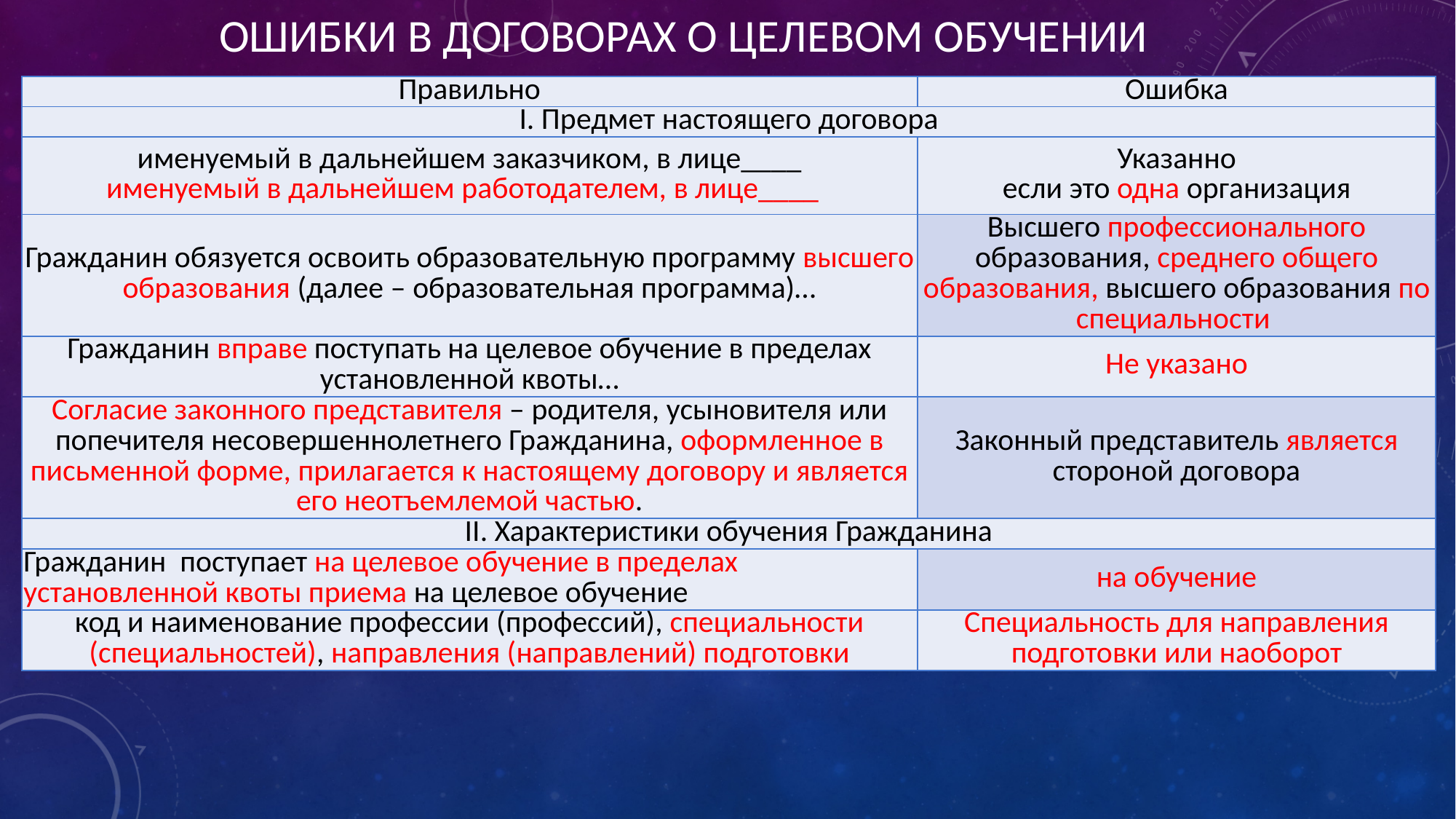

# ошибки в договорах о целевом обучении
| Правильно | Ошибка |
| --- | --- |
| I. Предмет настоящего договора |  |
| именуемый в дальнейшем заказчиком, в лице\_\_\_\_ именуемый в дальнейшем работодателем, в лице\_\_\_\_ | Указанно если это одна организация |
| Гражданин обязуется освоить образовательную программу высшего образования (далее ‒ образовательная программа)… | Высшего профессионального образования, среднего общего образования, высшего образования по специальности |
| Гражданин вправе поступать на целевое обучение в пределах установленной квоты… | Не указано |
| Согласие законного представителя ‒ родителя, усыновителя или попечителя несовершеннолетнего Гражданина, оформленное в письменной форме, прилагается к настоящему договору и является его неотъемлемой частью. | Законный представитель является стороной договора |
| II. Характеристики обучения Гражданина |  |
| Гражданин поступает на целевое обучение в пределах установленной квоты приема на целевое обучение | на обучение |
| код и наименование профессии (профессий), специальности (специальностей), направления (направлений) подготовки | Специальность для направления подготовки или наоборот |